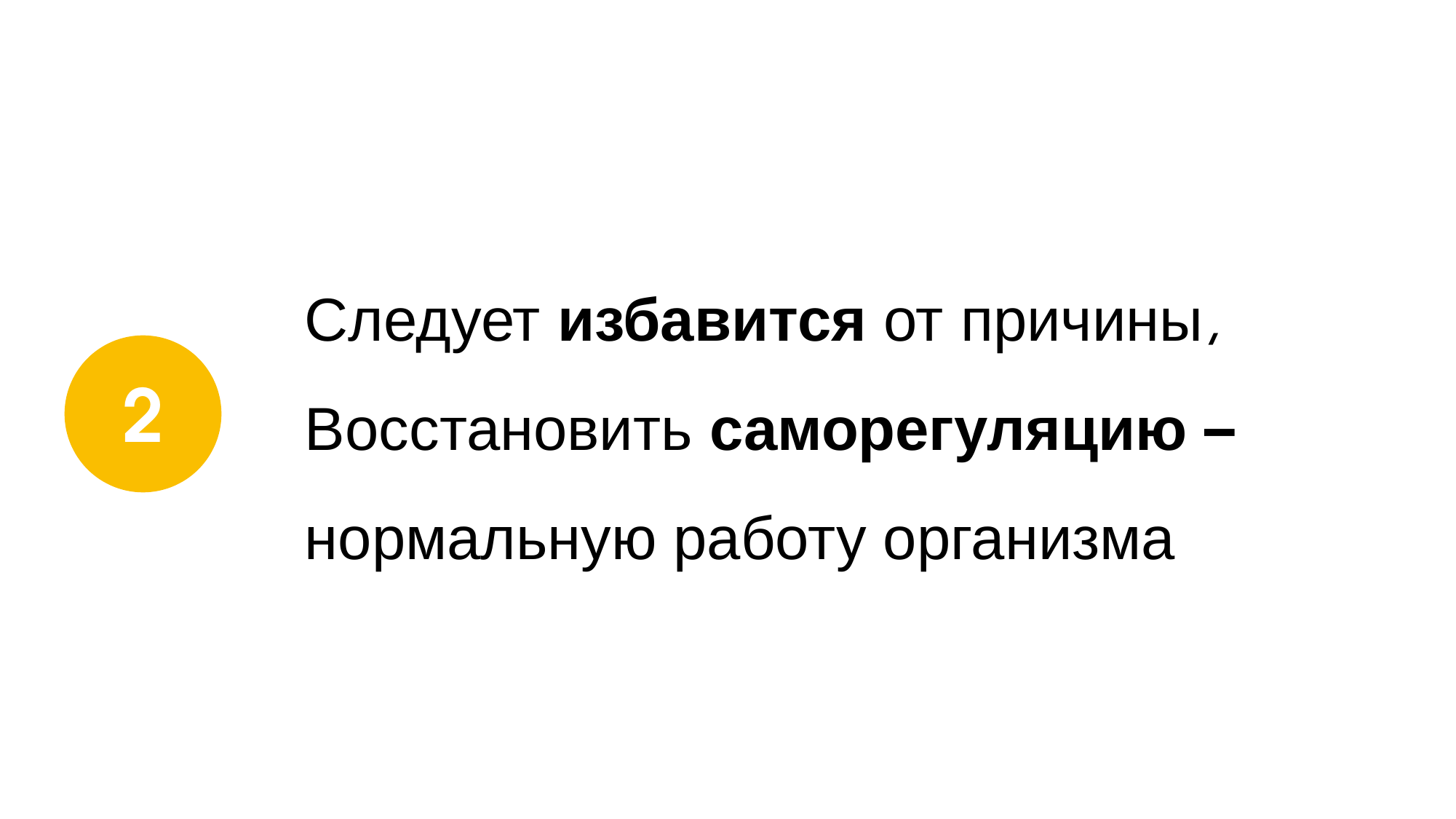

Следует избавится от причины,
Восстановить саморегуляцию –
нормальную работу организма

2